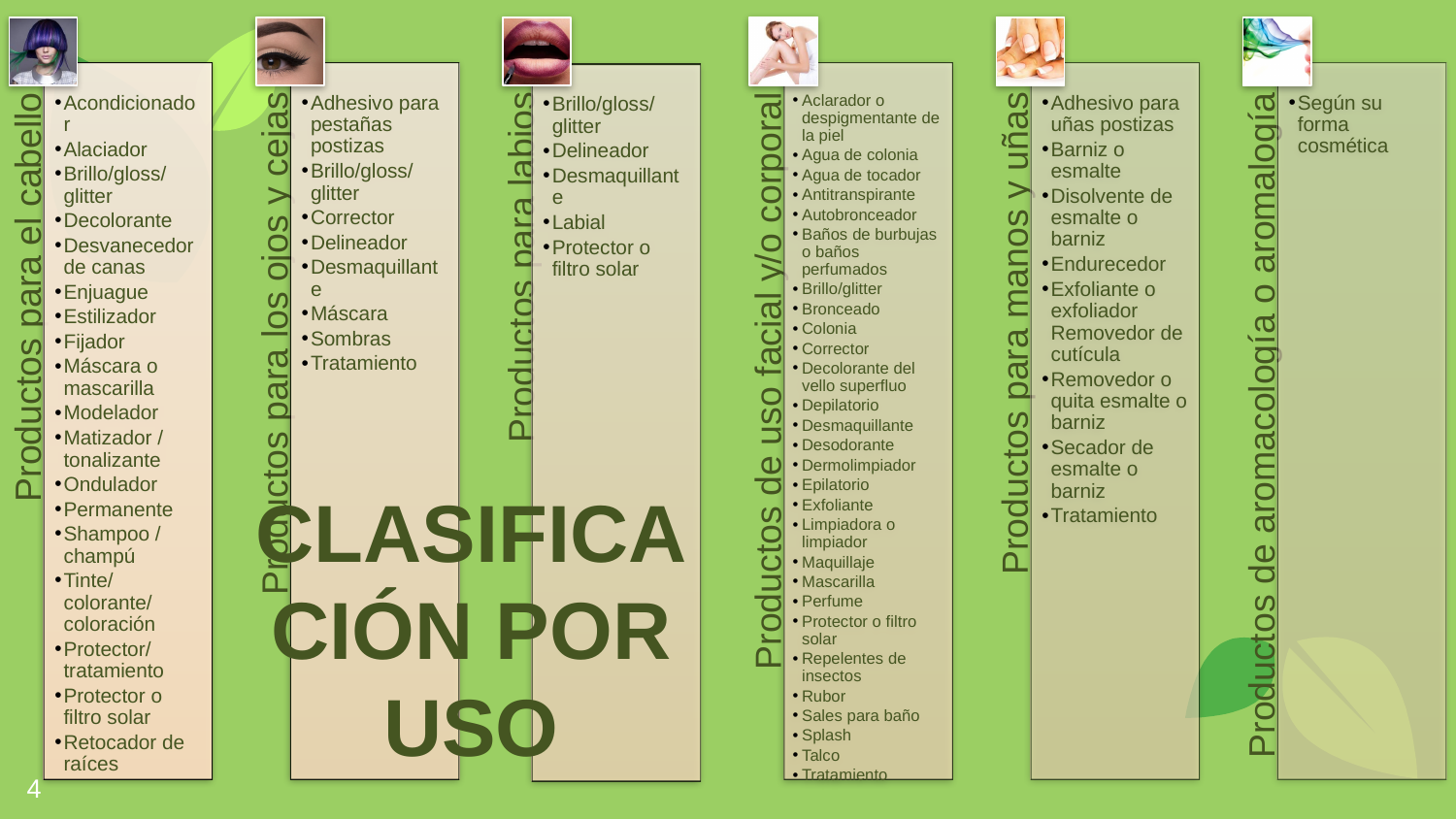

CLASIFIACIÓN POR USO
Productos para el cabello
Acondicionador
Alaciador
Brillo/gloss/glitter
Decolorante
Desvanecedor de canas
Enjuague
Estilizador
Fijador
Máscara o mascarilla
Modelador
Matizador / tonalizante
Ondulador
Permanente
Shampoo / champú
Tinte/colorante/coloración
Protector/tratamiento
Protector o filtro solar
Retocador de raíces
Productos para los ojos y cejas
Adhesivo para pestañas postizas
Brillo/gloss/glitter
Corrector
Delineador
Desmaquillante
Máscara
Sombras
Tratamiento
Productos para labios
Brillo/gloss/glitter
Delineador
Desmaquillante
Labial
Protector o filtro solar
Productos de uso facial y/o corporal
Aclarador o despigmentante de la piel
Agua de colonia
Agua de tocador
Antitranspirante
Autobronceador
Baños de burbujas o baños perfumados
Brillo/glitter
Bronceado
Colonia
Corrector
Decolorante del vello superfluo
Depilatorio
Desmaquillante
Desodorante
Dermolimpiador
Epilatorio
Exfoliante
Limpiadora o limpiador
Maquillaje
Mascarilla
Perfume
Protector o filtro solar
Repelentes de insectos
Rubor
Sales para baño
Splash
Talco
Tratamiento
Productos para manos y uñas
Adhesivo para uñas postizas
Barniz o esmalte
Disolvente de esmalte o barniz
Endurecedor
Exfoliante o exfoliador Removedor de cutícula
Removedor o quita esmalte o barniz
Secador de esmalte o barniz
Tratamiento
Productos de aromacología o aromalogía
Según su forma cosmética
CLASIFICACIÓN POR USO
4